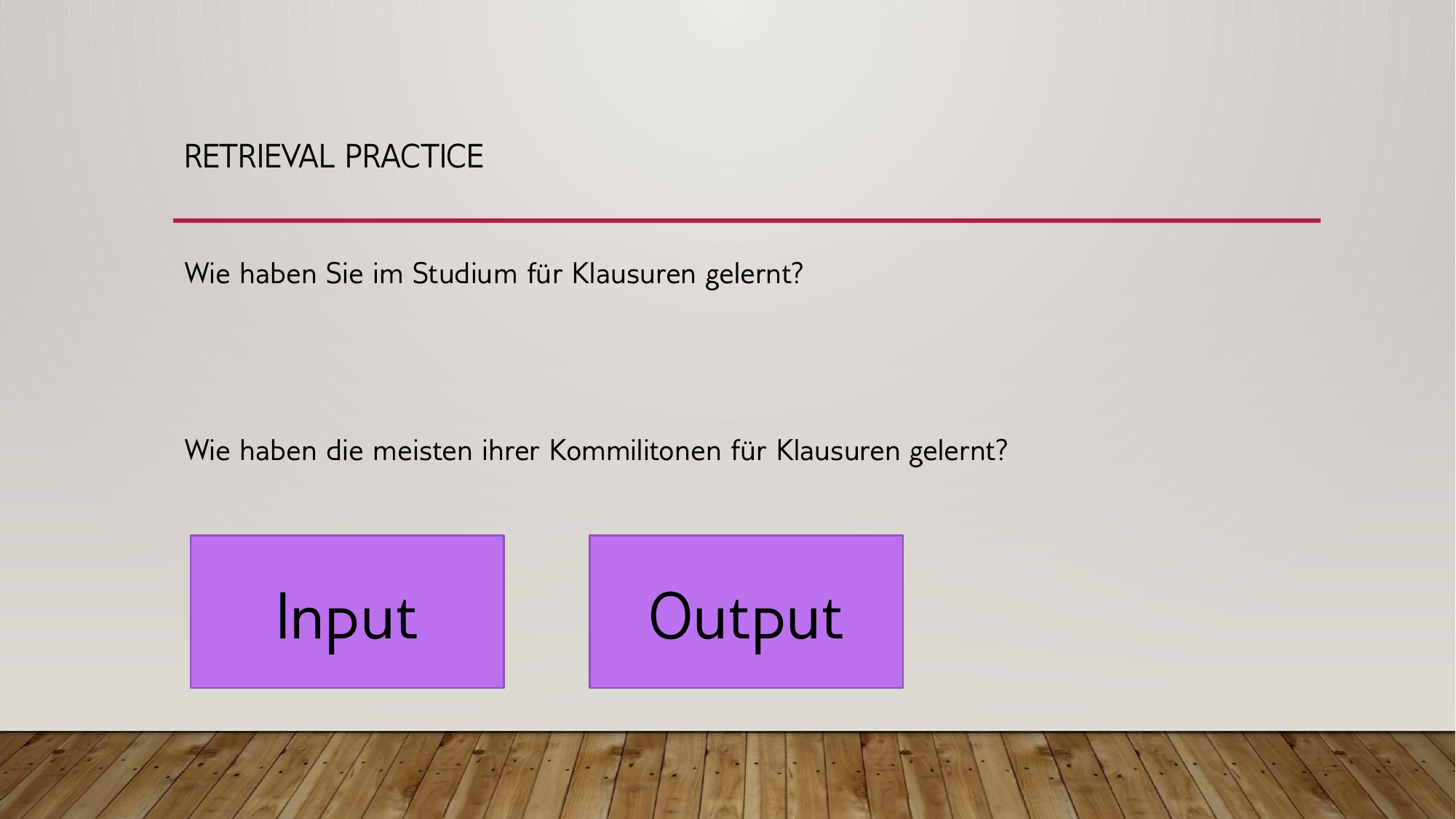

# retrieval practice
Wie haben Sie im Studium für Klausuren gelernt?

Wie haben die meisten ihrer Kommilitonen für Klausuren gelernt?

Input
Output